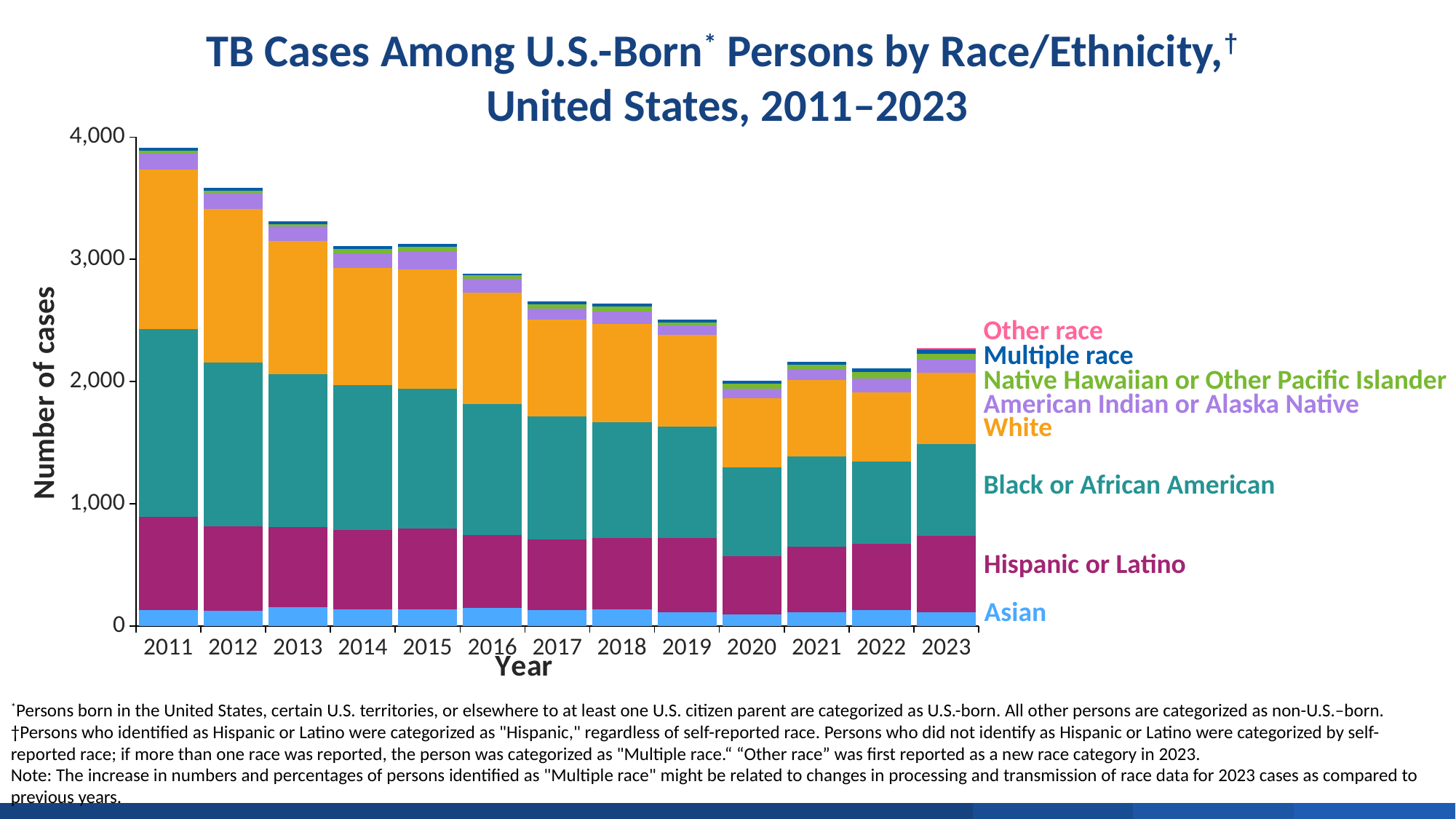

TB Cases Among U.S.-Born* Persons by Race/Ethnicity,†
United States, 2011–2023

### Chart

| Category | Asian | Hispanic/Latino | Black/African American | White | American Indian/Alaska Native | Native Hawaiian/Other Pacific Islander | Multiple race | Other Race |
|---|---|---|---|---|---|---|---|---|
| 2011 | 131.0 | 763.0 | 1532.0 | 1306.0 | 130.0 | 24.0 | 24.0 | 0.0 |
| 2012 | 122.0 | 692.0 | 1342.0 | 1254.0 | 133.0 | 19.0 | 21.0 | 0.0 |
| 2013 | 154.0 | 657.0 | 1251.0 | 1086.0 | 122.0 | 15.0 | 25.0 | 0.0 |
| 2014 | 138.0 | 650.0 | 1183.0 | 959.0 | 117.0 | 35.0 | 25.0 | 0.0 |
| 2015 | 138.0 | 660.0 | 1141.0 | 979.0 | 144.0 | 39.0 | 23.0 | 0.0 |
| 2016 | 145.0 | 600.0 | 1072.0 | 911.0 | 110.0 | 29.0 | 13.0 | 0.0 |
| 2017 | 128.0 | 579.0 | 1005.0 | 792.0 | 89.0 | 40.0 | 21.0 | 0.0 |
| 2018 | 135.0 | 582.0 | 949.0 | 806.0 | 100.0 | 41.0 | 25.0 | 0.0 |
| 2019 | 113.0 | 608.0 | 909.0 | 750.0 | 79.0 | 26.0 | 20.0 | 0.0 |
| 2020 | 95.0 | 475.0 | 729.0 | 564.0 | 78.0 | 41.0 | 21.0 | 0.0 |
| 2021 | 109.0 | 537.0 | 738.0 | 630.0 | 86.0 | 39.0 | 22.0 | 0.0 |
| 2022 | 129.0 | 545.0 | 671.0 | 566.0 | 114.0 | 51.0 | 29.0 | 0.0 |
| 2023 | 109.0 | 626.0 | 751.0 | 587.0 | 104.0 | 49.0 | 39.0 | 8.0 |
Other race
Multiple race
Native Hawaiian or Other Pacific Islander
American Indian or Alaska Native
White
Black or African American
Hispanic or Latino
Asian
*Persons born in the United States, certain U.S. territories, or elsewhere to at least one U.S. citizen parent are categorized as U.S.-born. All other persons are categorized as non-U.S.–born.
†Persons who identified as Hispanic or Latino were categorized as "Hispanic," regardless of self-reported race. Persons who did not identify as Hispanic or Latino were categorized by self-reported race; if more than one race was reported, the person was categorized as "Multiple race.“ “Other race” was first reported as a new race category in 2023.
Note: The increase in numbers and percentages of persons identified as "Multiple race" might be related to changes in processing and transmission of race data for 2023 cases as compared to previous years.